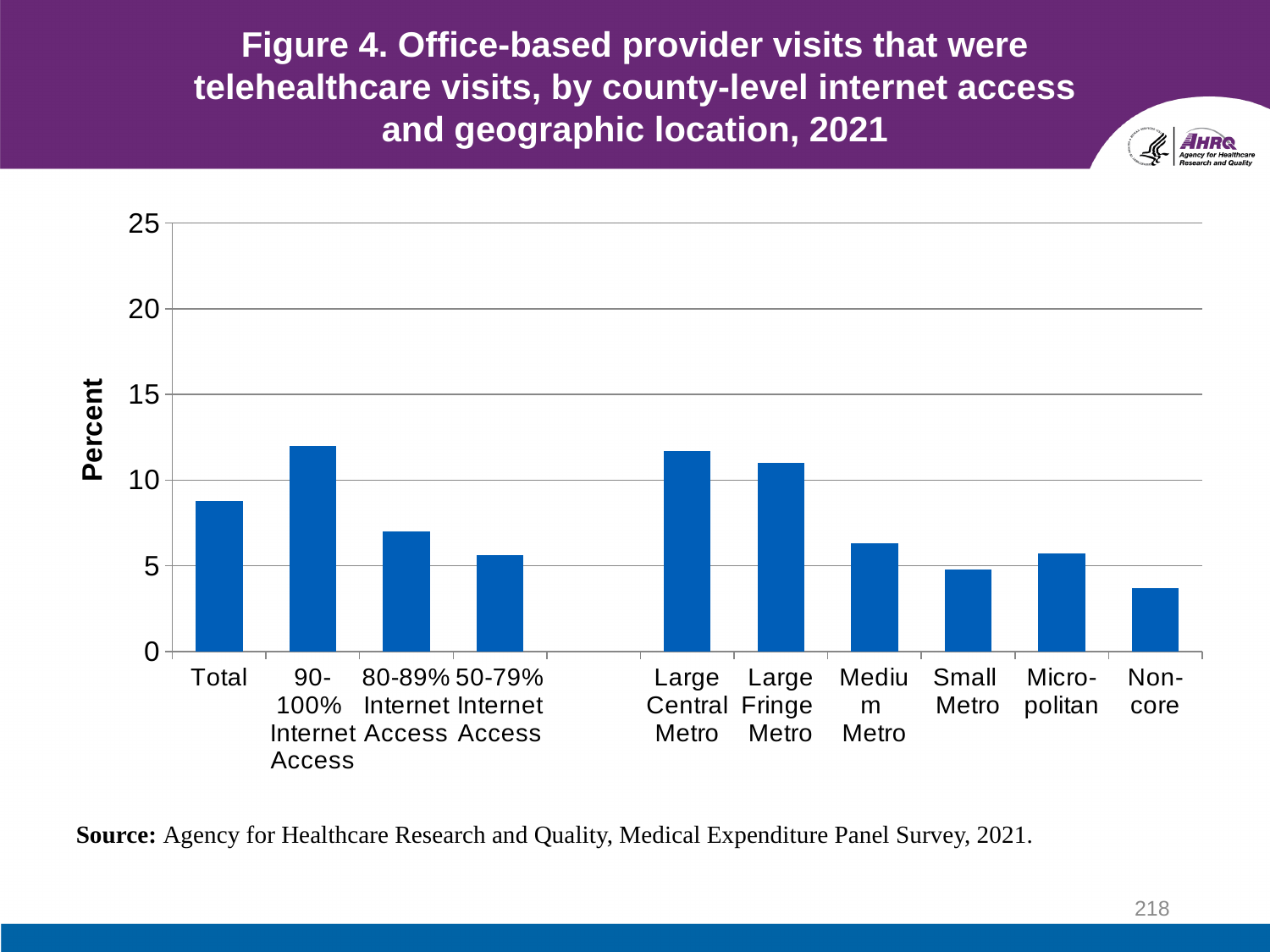

# Figure 4. Office-based provider visits that were telehealthcare visits, by county-level internet access and geographic location, 2021

### Chart

| Category | 2021 |
|---|---|
| Total | 8.8 |
| 90-100%
Internet
Access | 12.0 |
| 80-89%
Internet
Access | 7.0 |
| 50-79%
Internet
Access | 5.6 |
|  | None |
| Large
Central
Metro | 11.7 |
| Large
Fringe
Metro | 11.0 |
| Medium
Metro | 6.3 |
| Small
Metro | 4.8 |
| Micro-
politan | 5.7 |
| Non-
core | 3.7 |
Source: Agency for Healthcare Research and Quality, Medical Expenditure Panel Survey, 2021.
218